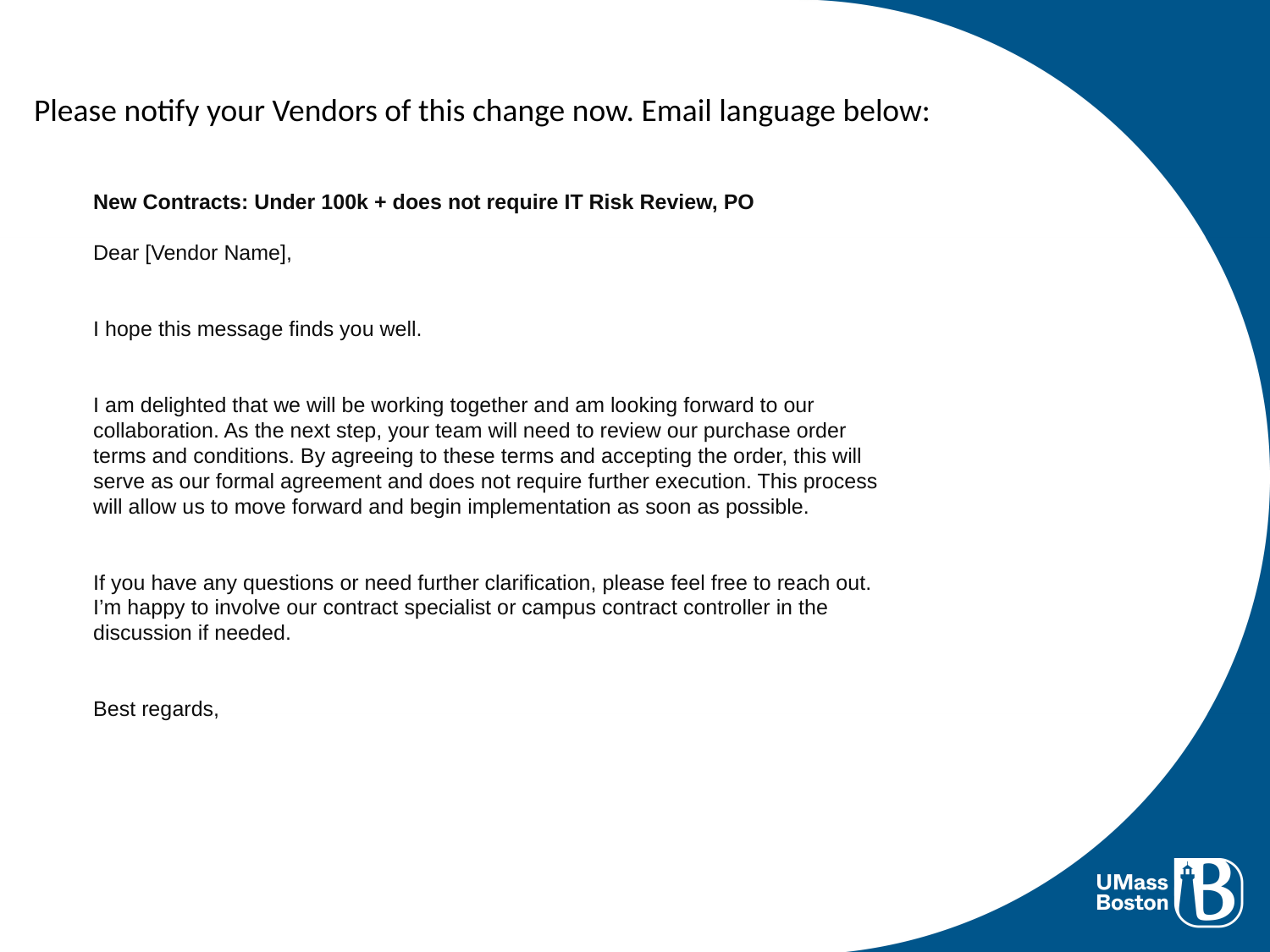

Please notify your Vendors of this change now. Email language below:
New Contracts: Under 100k + does not require IT Risk Review, PO

Dear [Vendor Name],

I hope this message finds you well.

I am delighted that we will be working together and am looking forward to our collaboration. As the next step, your team will need to review our purchase order terms and conditions. By agreeing to these terms and accepting the order, this will serve as our formal agreement and does not require further execution. This process will allow us to move forward and begin implementation as soon as possible.

If you have any questions or need further clarification, please feel free to reach out. I’m happy to involve our contract specialist or campus contract controller in the discussion if needed.

Best regards,